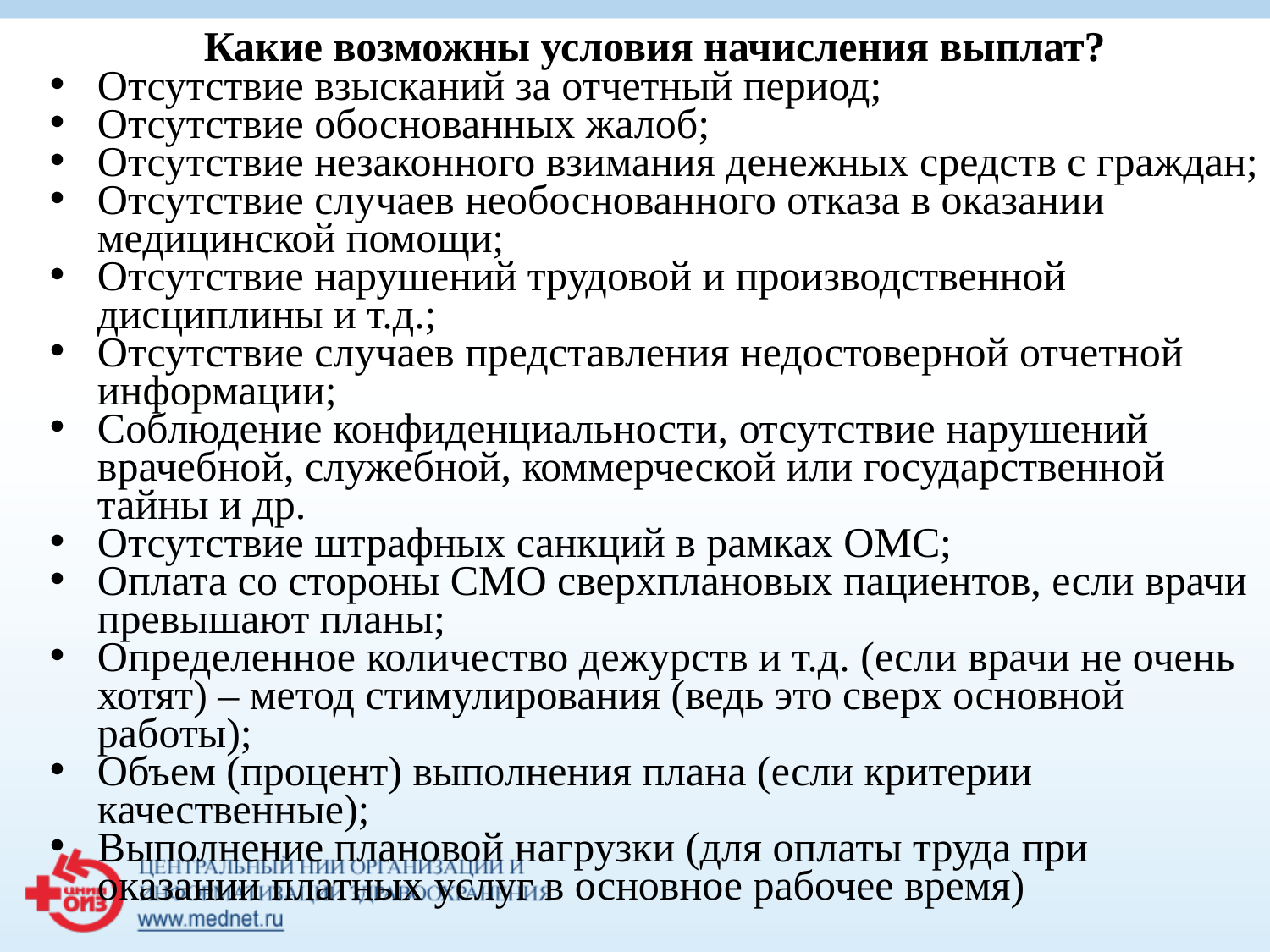

Какие возможны условия начисления выплат?
Отсутствие взысканий за отчетный период;
Отсутствие обоснованных жалоб;
Отсутствие незаконного взимания денежных средств с граждан;
Отсутствие случаев необоснованного отказа в оказании медицинской помощи;
Отсутствие нарушений трудовой и производственной дисциплины и т.д.;
Отсутствие случаев представления недостоверной отчетной информации;
Соблюдение конфиденциальности, отсутствие нарушений врачебной, служебной, коммерческой или государственной тайны и др.
Отсутствие штрафных санкций в рамках ОМС;
Оплата со стороны СМО сверхплановых пациентов, если врачи превышают планы;
Определенное количество дежурств и т.д. (если врачи не очень хотят) – метод стимулирования (ведь это сверх основной работы);
Объем (процент) выполнения плана (если критерии качественные);
Выполнение плановой нагрузки (для оплаты труда при оказании платных услуг в основное рабочее время)